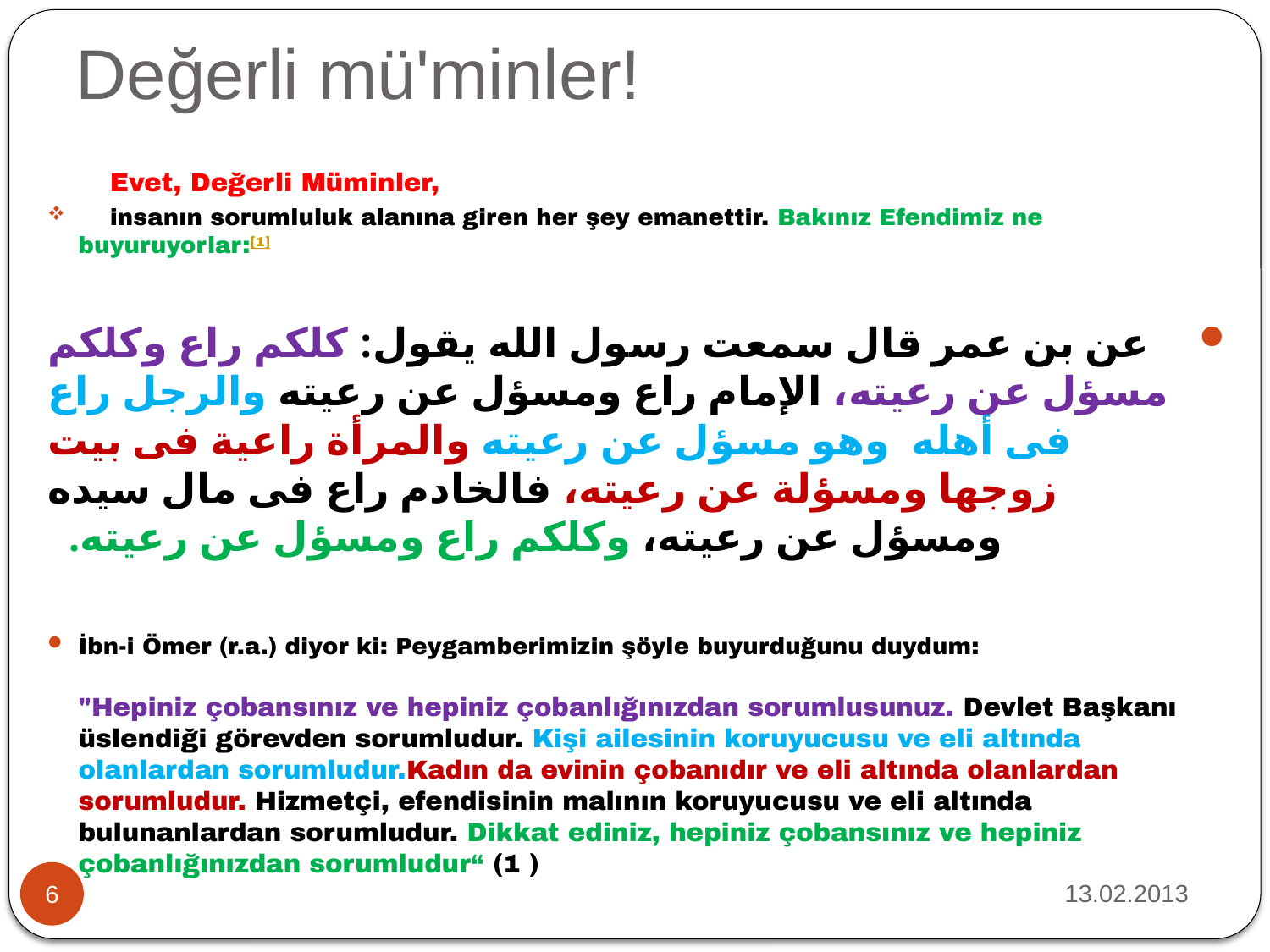

# Değerli mü'minler!

        Evet, Değerli Müminler,
    insanın sorumluluk alanına giren her şey emanettir. Bakınız Efendimiz ne buyuruyorlar:[1]

عن بن عمر قال سمعت رسول الله يقول: كلكم راع وكلكم مسؤل عن رعيته، الإمام راع ومسؤل عن رعيته والرجل راع فى أهله  وهو مسؤل عن رعيته والمرأة راعية فى بيت زوجها ومسؤلة عن رعيته، فالخادم راع فى مال سيده ومسؤل عن رعيته، وكلكم راع ومسؤل عن رعيته.

İbn-i Ömer (r.a.) diyor ki: Peygamberimizin şöyle buyurduğunu duydum: 
"Hepiniz çobansınız ve hepiniz çobanlığınızdan sorumlusunuz. Devlet Başkanı üslendiği görevden sorumludur. Kişi ailesinin koruyucusu ve eli altında olanlardan sorumludur.Kadın da evinin çobanıdır ve eli altında olanlardan sorumludur. Hizmetçi, efendisinin malının koruyucusu ve eli altında bulunanlardan sorumludur. Dikkat ediniz, hepiniz çobansınız ve hepiniz çobanlığınızdan sorumludur“ (1 )

13.02.2013
6